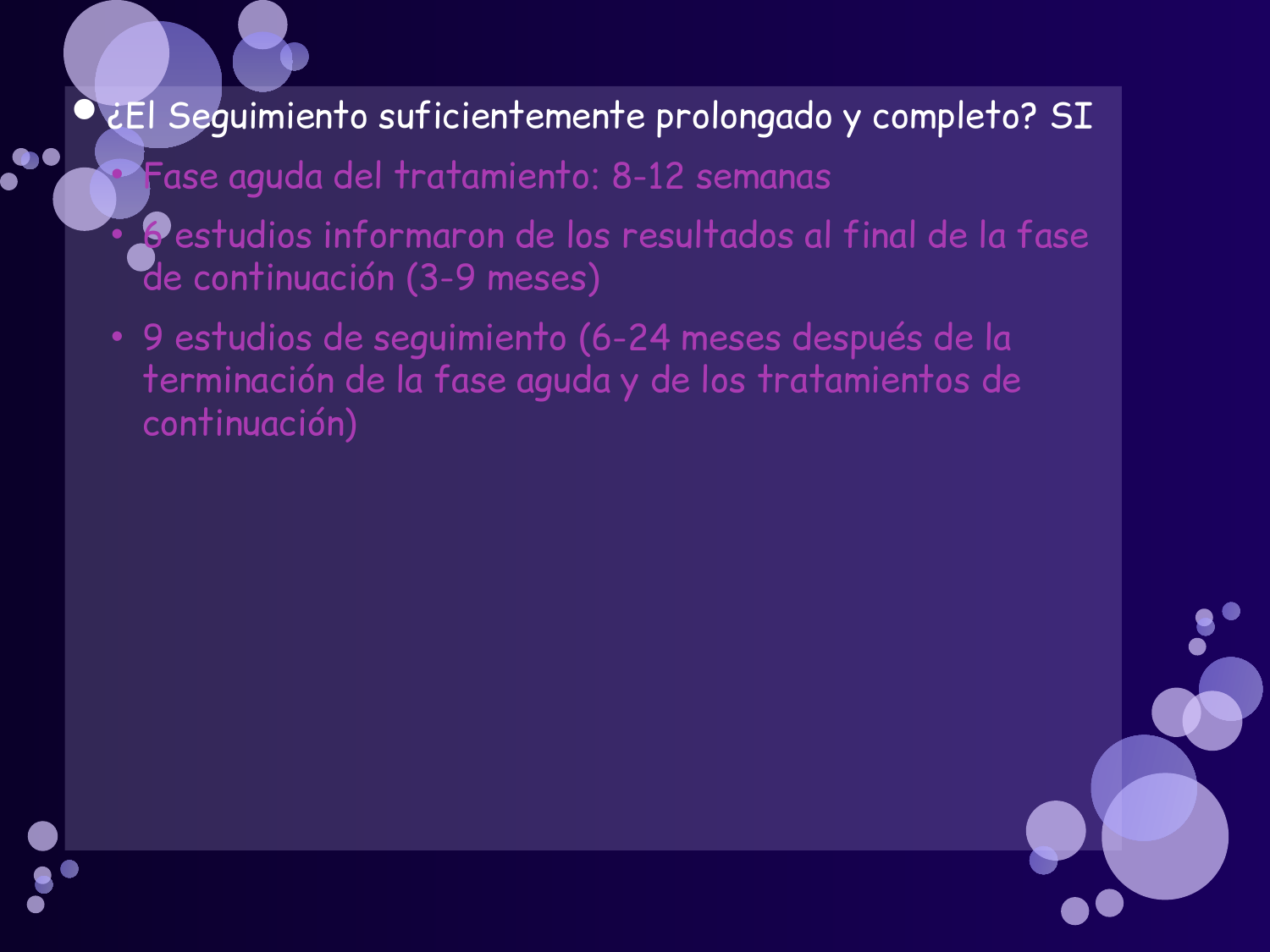

¿El Seguimiento suficientemente prolongado y completo? SI
Fase aguda del tratamiento: 8-12 semanas
6 estudios informaron de los resultados al final de la fase de continuación (3-9 meses)
9 estudios de seguimiento (6-24 meses después de la  terminación de la fase aguda y de los tratamientos de continuación)